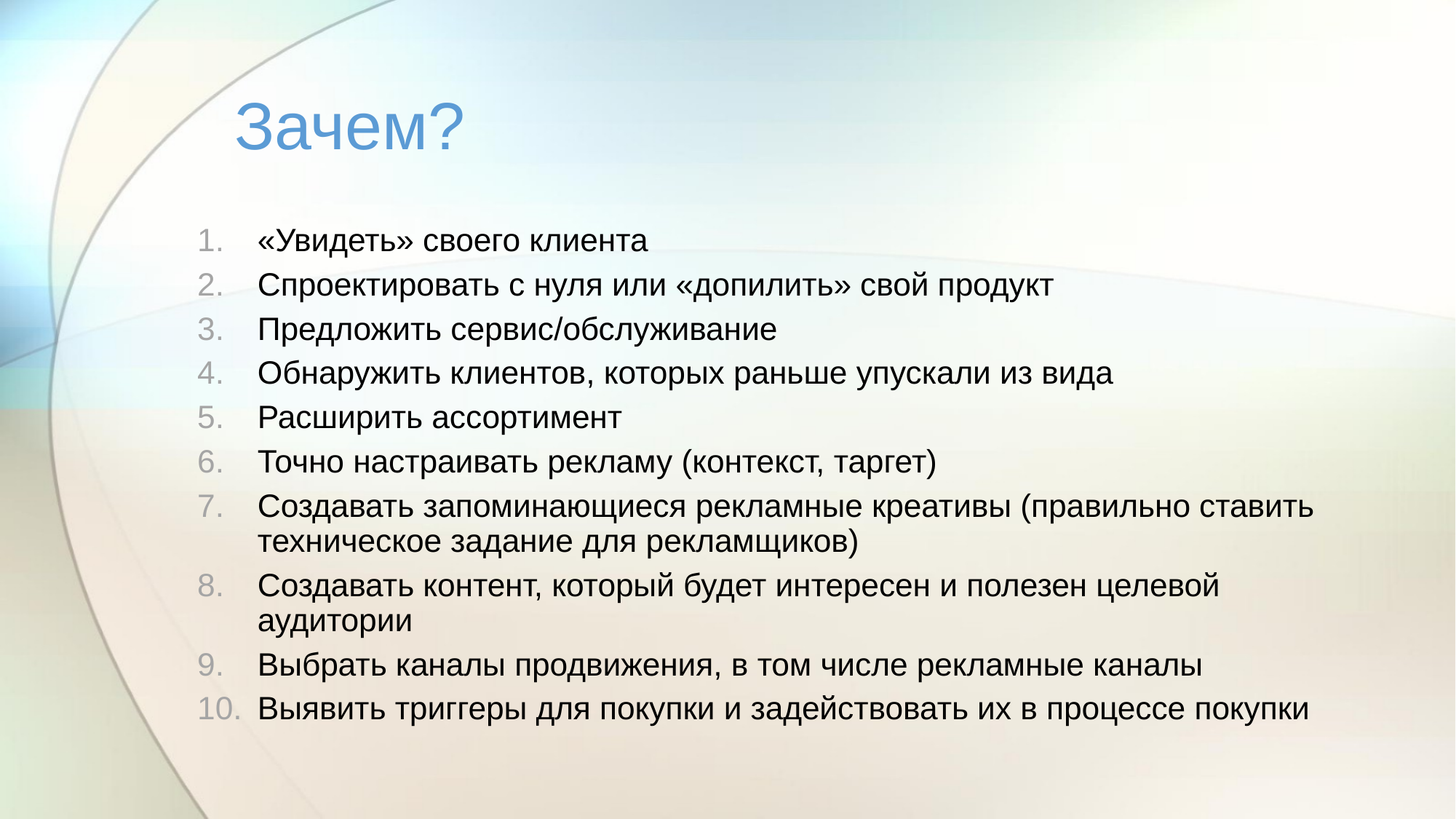

# Зачем?
«Увидеть» своего клиента
Спроектировать с нуля или «допилить» свой продукт
Предложить сервис/обслуживание
Обнаружить клиентов, которых раньше упускали из вида
Расширить ассортимент
Точно настраивать рекламу (контекст, таргет)
Создавать запоминающиеся рекламные креативы (правильно ставить техническое задание для рекламщиков)
Создавать контент, который будет интересен и полезен целевой аудитории
Выбрать каналы продвижения, в том числе рекламные каналы
Выявить триггеры для покупки и задействовать их в процессе покупки